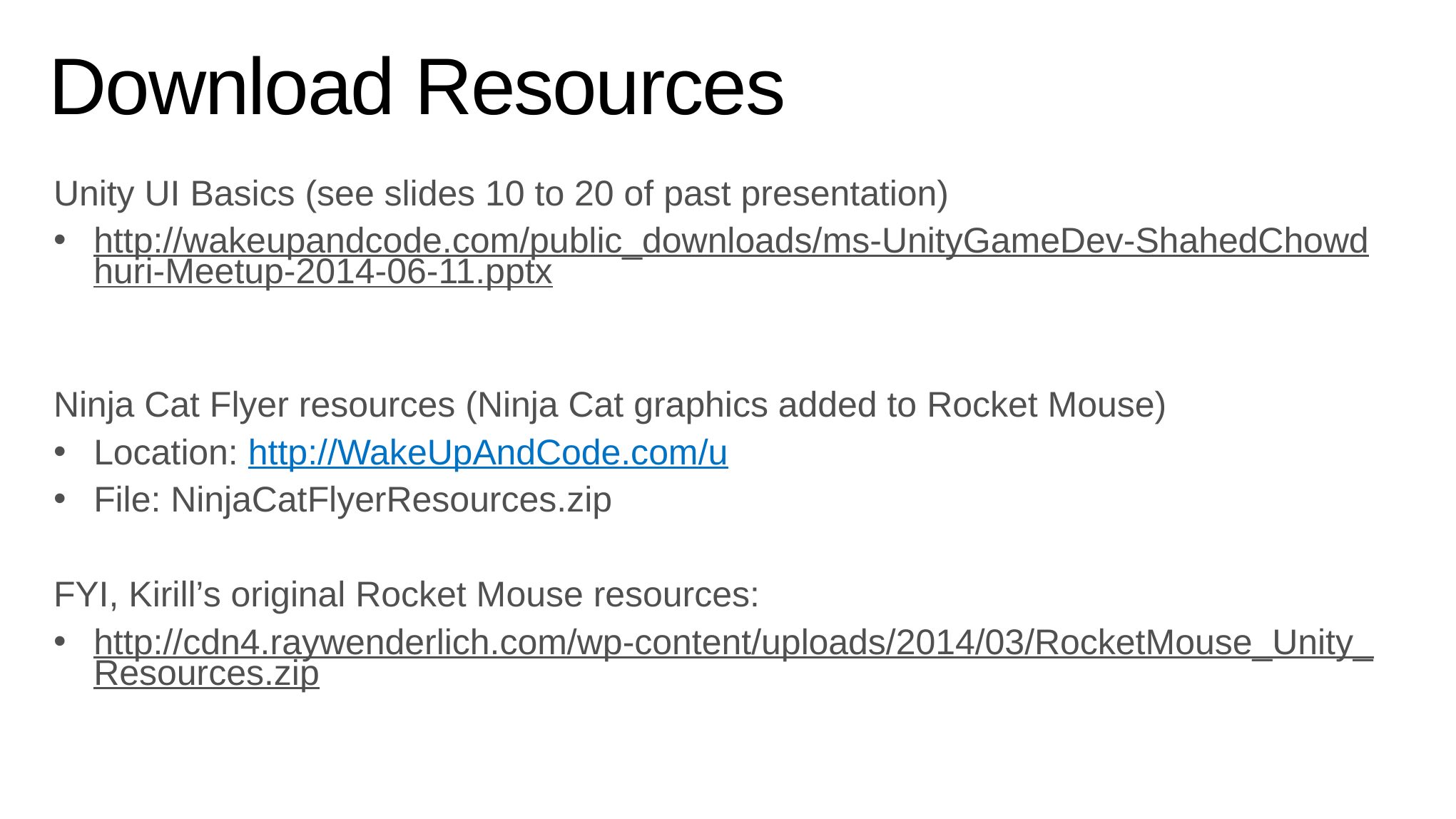

# Download Resources
Unity UI Basics (see slides 10 to 20 of past presentation)
http://wakeupandcode.com/public_downloads/ms-UnityGameDev-ShahedChowdhuri-Meetup-2014-06-11.pptx

Ninja Cat Flyer resources (Ninja Cat graphics added to Rocket Mouse)
Location: http://WakeUpAndCode.com/u
File: NinjaCatFlyerResources.zip

FYI, Kirill’s original Rocket Mouse resources:
http://cdn4.raywenderlich.com/wp-content/uploads/2014/03/RocketMouse_Unity_Resources.zip